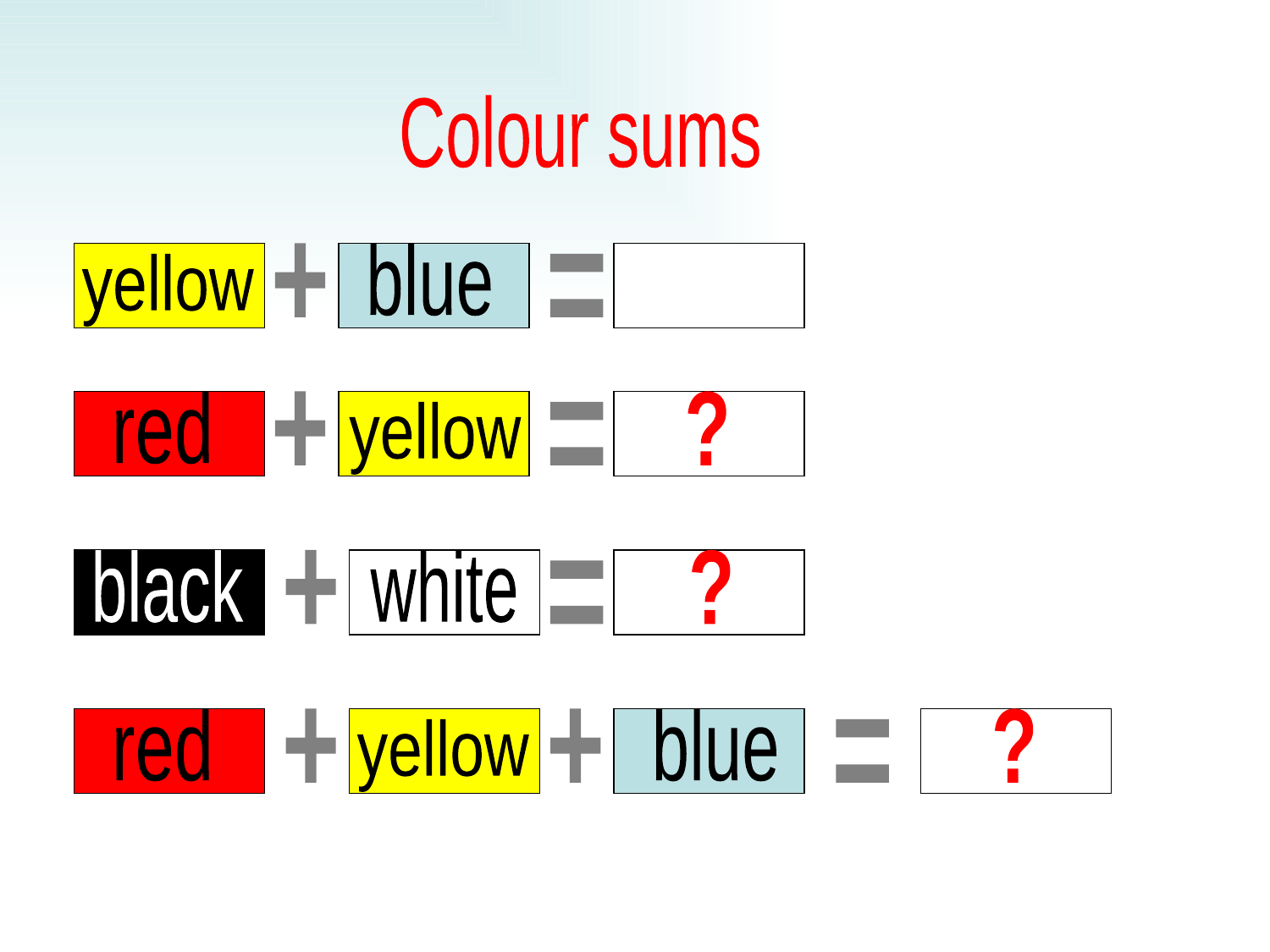

Colour sums

+

blue

yellow
=

red
+

?
yellow
=

black
+

white

?
=

red
+

+

blue

?
yellow
=